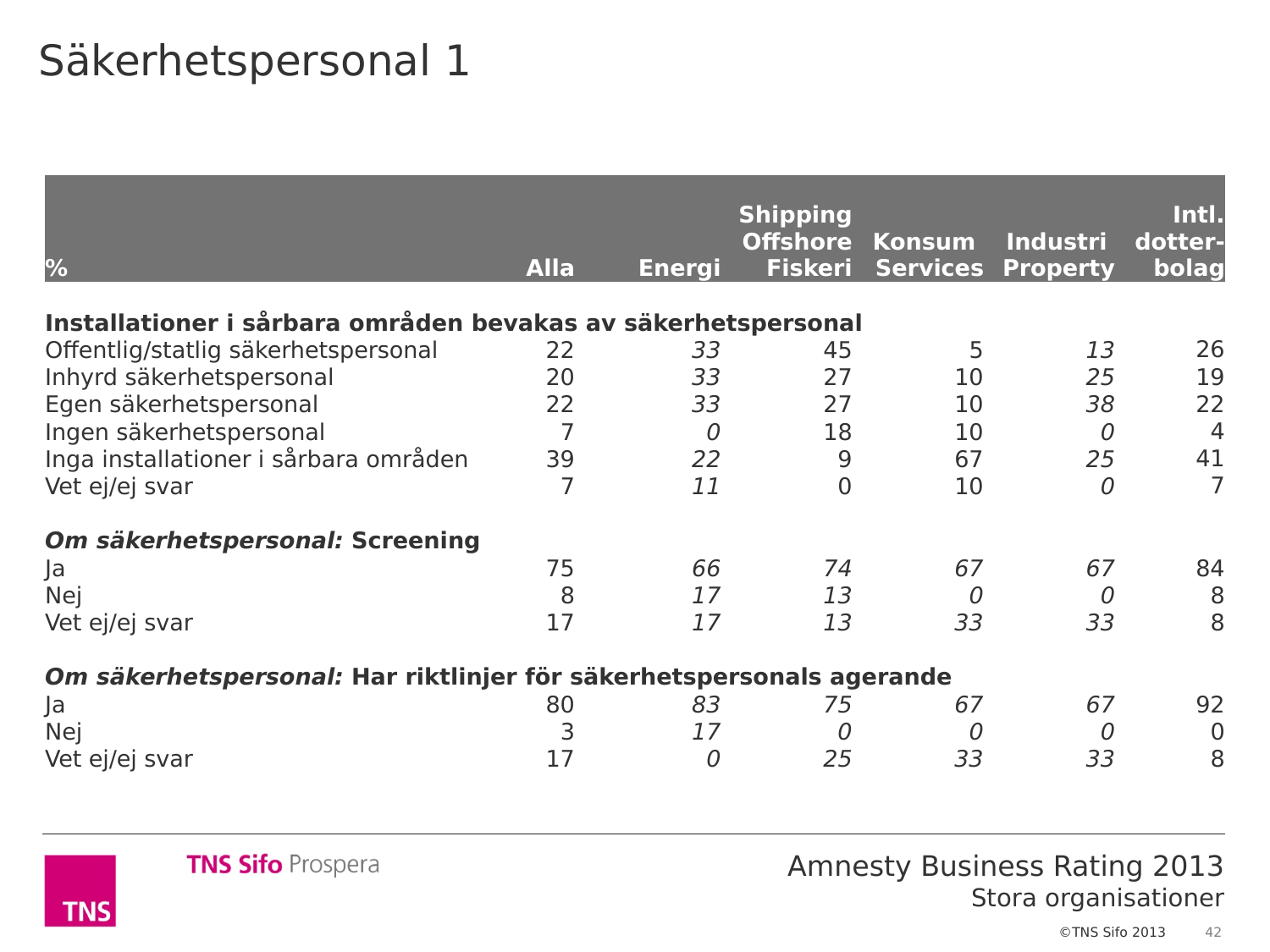

Säkerhetspersonal 1
| % | Alla | Energi | Shipping Offshore Fiskeri | Konsum Services | Industri Property | Intl. dotter- bolag |
| --- | --- | --- | --- | --- | --- | --- |
|  |  |  |  |  |  |  |
| Installationer i sårbara områden bevakas av säkerhetspersonal |  |  |  |  |  |  |
| Offentlig/statlig säkerhetspersonal | 22 | 33 | 45 | 5 | 13 | 26 |
| Inhyrd säkerhetspersonal | 20 | 33 | 27 | 10 | 25 | 19 |
| Egen säkerhetspersonal | 22 | 33 | 27 | 10 | 38 | 22 |
| Ingen säkerhetspersonal | 7 | 0 | 18 | 10 | 0 | 4 |
| Inga installationer i sårbara områden | 39 | 22 | 9 | 67 | 25 | 41 |
| Vet ej/ej svar | 7 | 11 | 0 | 10 | 0 | 7 |
|  |  |  |  |  |  |  |
| Om säkerhetspersonal: Screening |  |  |  |  |  |  |
| Ja | 75 | 66 | 74 | 67 | 67 | 84 |
| Nej | 8 | 17 | 13 | 0 | 0 | 8 |
| Vet ej/ej svar | 17 | 17 | 13 | 33 | 33 | 8 |
|  |  |  |  |  |  |  |
| Om säkerhetspersonal: Har riktlinjer för säkerhetspersonals agerande |  |  |  |  |  |  |
| Ja | 80 | 83 | 75 | 67 | 67 | 92 |
| Nej | 3 | 17 | 0 | 0 | 0 | 0 |
| Vet ej/ej svar | 17 | 0 | 25 | 33 | 33 | 8 |